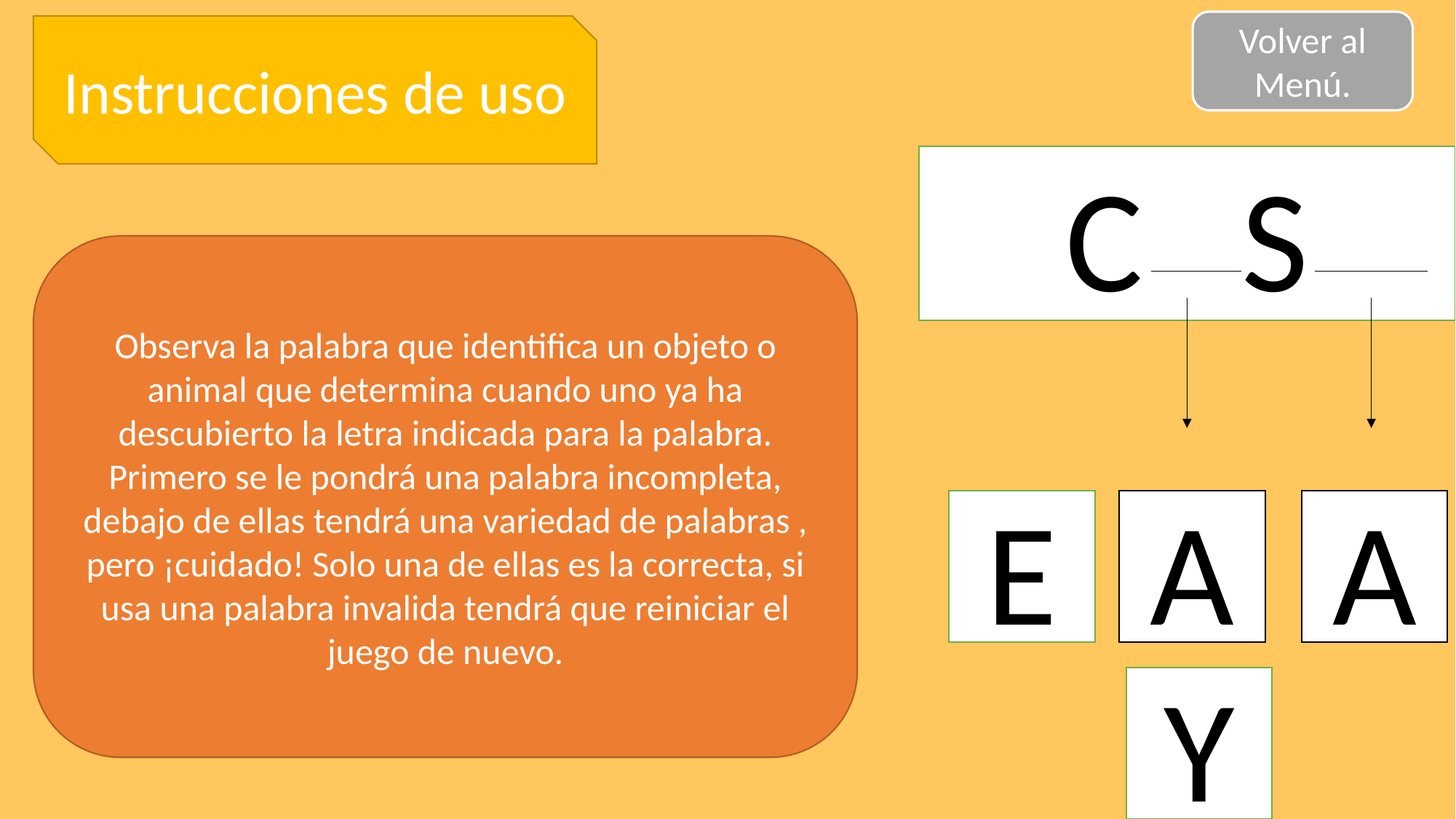

Volver al Menú.
Instrucciones de uso
C   S
Observa la palabra que identifica un objeto o animal que determina cuando uno ya ha descubierto la letra indicada para la palabra.
Primero se le pondrá una palabra incompleta, debajo de ellas tendrá una variedad de palabras , pero ¡cuidado! Solo una de ellas es la correcta, si usa una palabra invalida tendrá que reiniciar el juego de nuevo.
E
A
A
Y